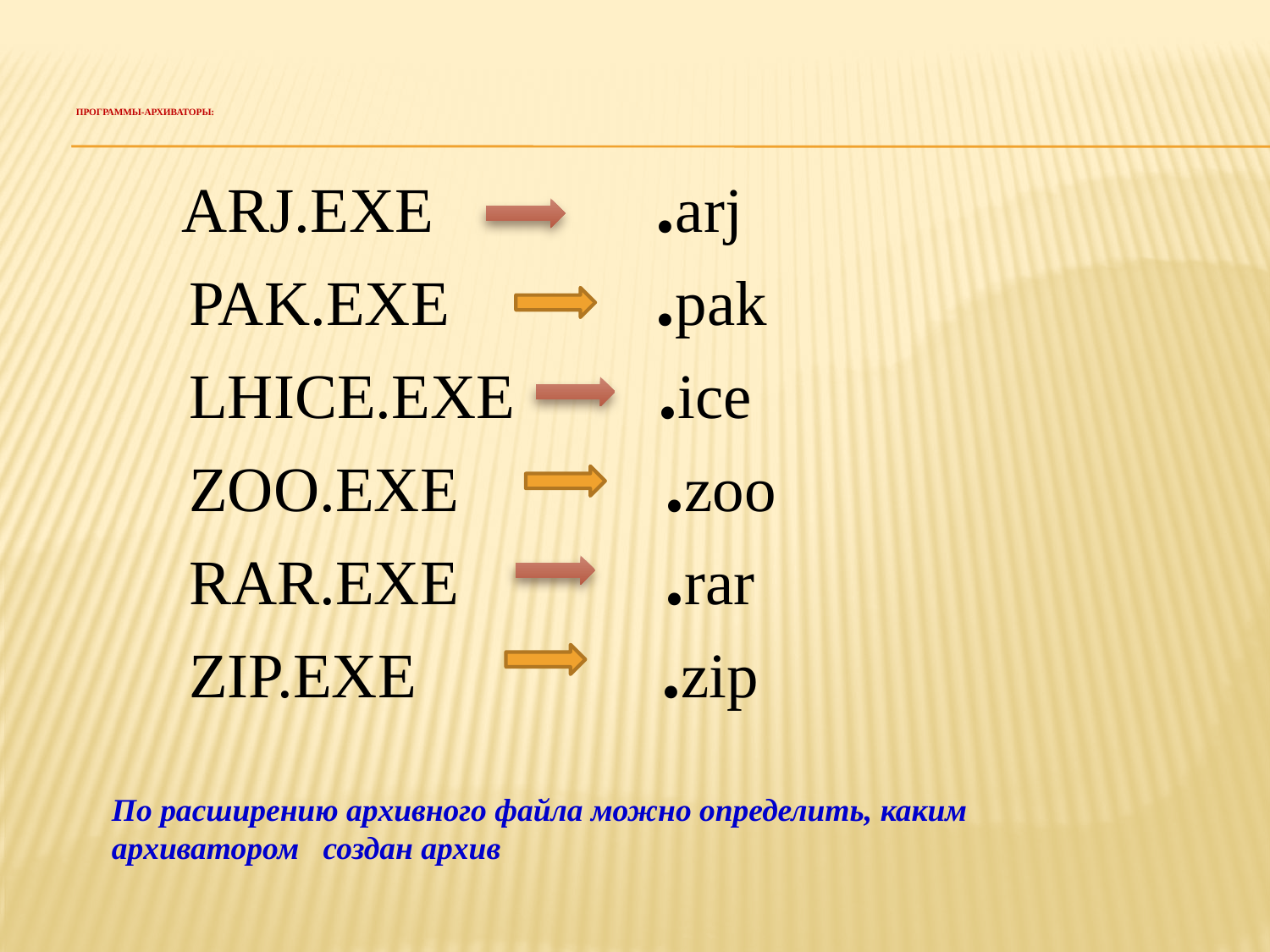

# Программы-архиваторы:
     ARJ.EXE              .arj
   PAK.EXE             .pak
   LHICE.EXE         .ice
   ZOO.EXE             .zoo
   RAR.EXE             .rar
   ZIP.EXE               .zip

По pасшиpению аpхивного файла можно опpеделить, каким аpхиватоpом   создан аpхив